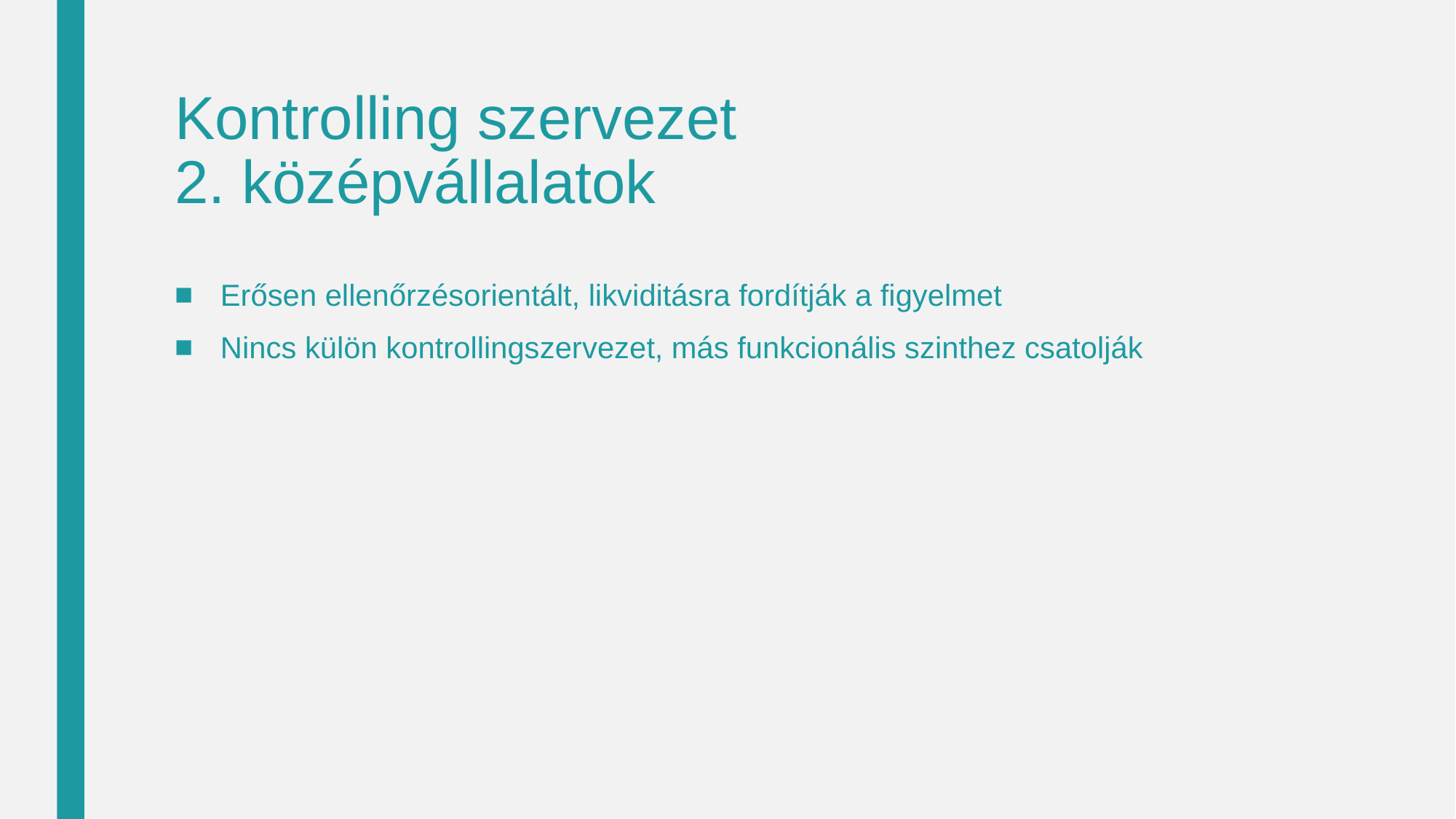

# Kontrolling szervezet 2. középvállalatok
Erősen ellenőrzésorientált, likviditásra fordítják a figyelmet
Nincs külön kontrollingszervezet, más funkcionális szinthez csatolják